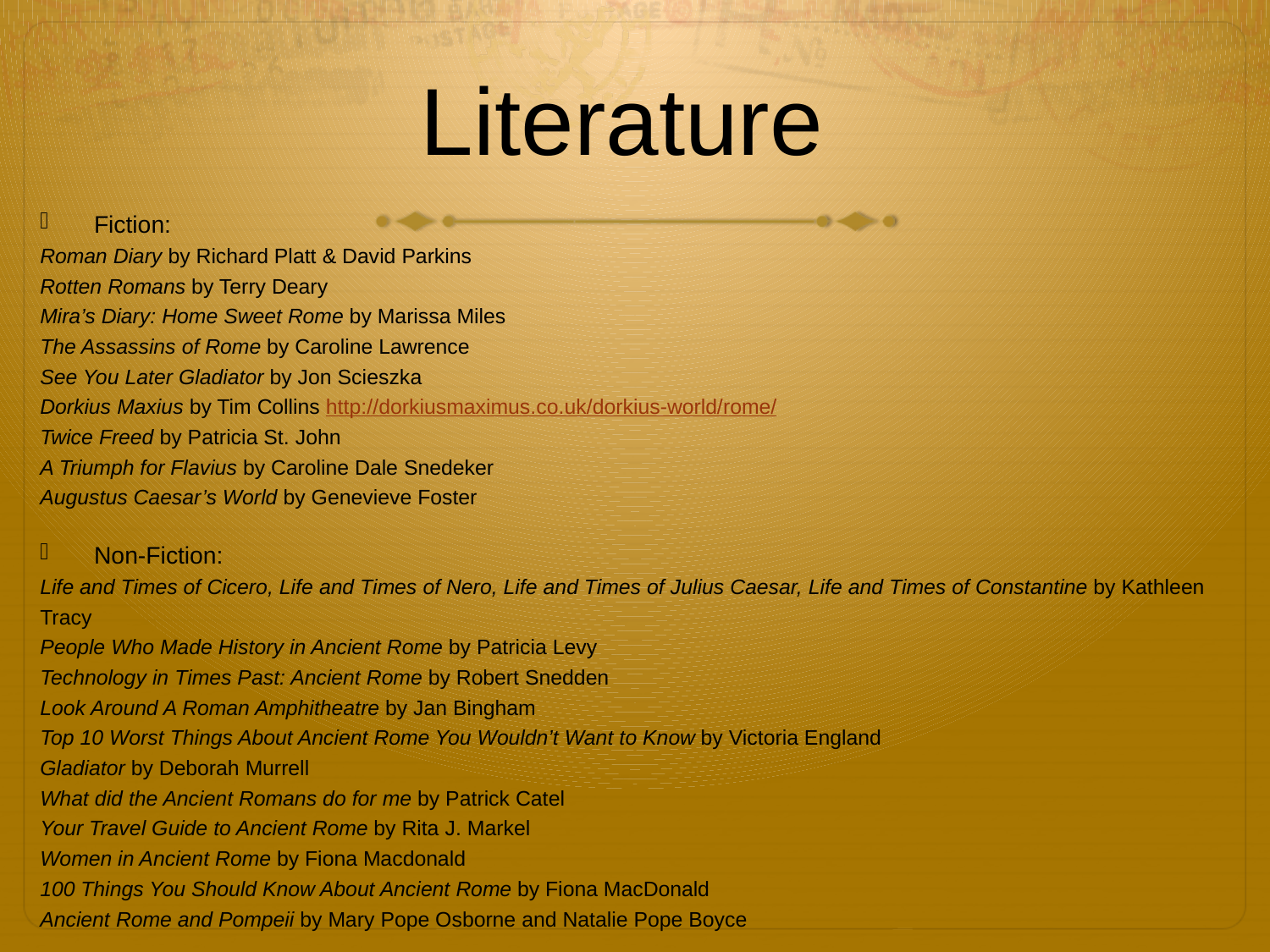

# Literature
Fiction:
Roman Diary by Richard Platt & David Parkins
Rotten Romans by Terry Deary
Mira’s Diary: Home Sweet Rome by Marissa Miles
The Assassins of Rome by Caroline Lawrence
See You Later Gladiator by Jon Scieszka
Dorkius Maxius by Tim Collins http://dorkiusmaximus.co.uk/dorkius-world/rome/
Twice Freed by Patricia St. John
A Triumph for Flavius by Caroline Dale Snedeker
Augustus Caesar’s World by Genevieve Foster

Non-Fiction:
Life and Times of Cicero, Life and Times of Nero, Life and Times of Julius Caesar, Life and Times of Constantine by Kathleen Tracy
People Who Made History in Ancient Rome by Patricia Levy
Technology in Times Past: Ancient Rome by Robert Snedden
Look Around A Roman Amphitheatre by Jan Bingham
Top 10 Worst Things About Ancient Rome You Wouldn’t Want to Know by Victoria England
Gladiator by Deborah Murrell
What did the Ancient Romans do for me by Patrick Catel
Your Travel Guide to Ancient Rome by Rita J. Markel
Women in Ancient Rome by Fiona Macdonald
100 Things You Should Know About Ancient Rome by Fiona MacDonald
Ancient Rome and Pompeii by Mary Pope Osborne and Natalie Pope Boyce